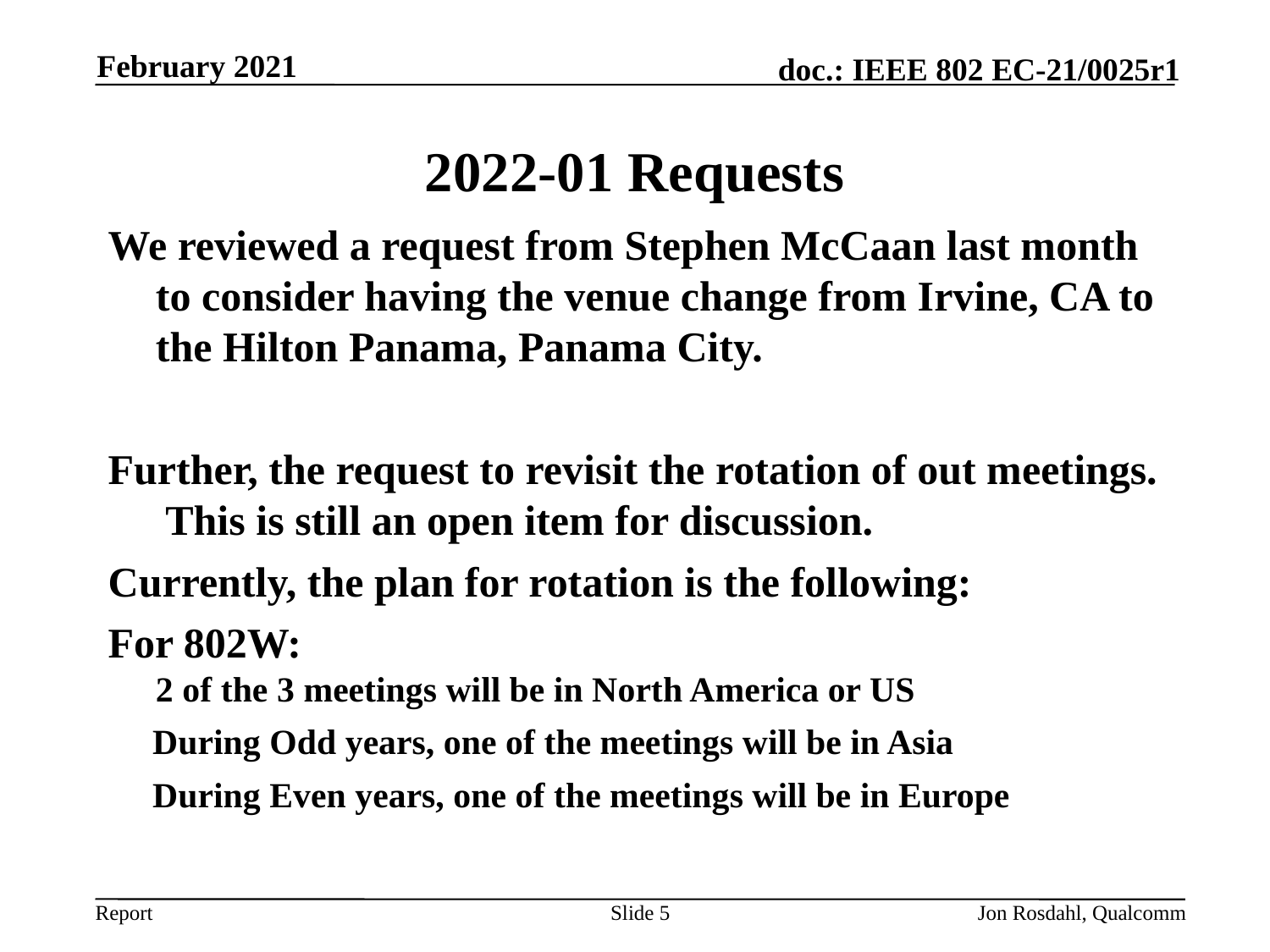

February 2021
# 2022-01 Requests
We reviewed a request from Stephen McCaan last month to consider having the venue change from Irvine, CA to the Hilton Panama, Panama City.

Further, the request to revisit the rotation of out meetings.  This is still an open item for discussion.
Currently, the plan for rotation is the following:
For 802W:
2 of the 3 meetings will be in North America or US
     During Odd years, one of the meetings will be in Asia
     During Even years, one of the meetings will be in Europe
Slide 5
Jon Rosdahl, Qualcomm